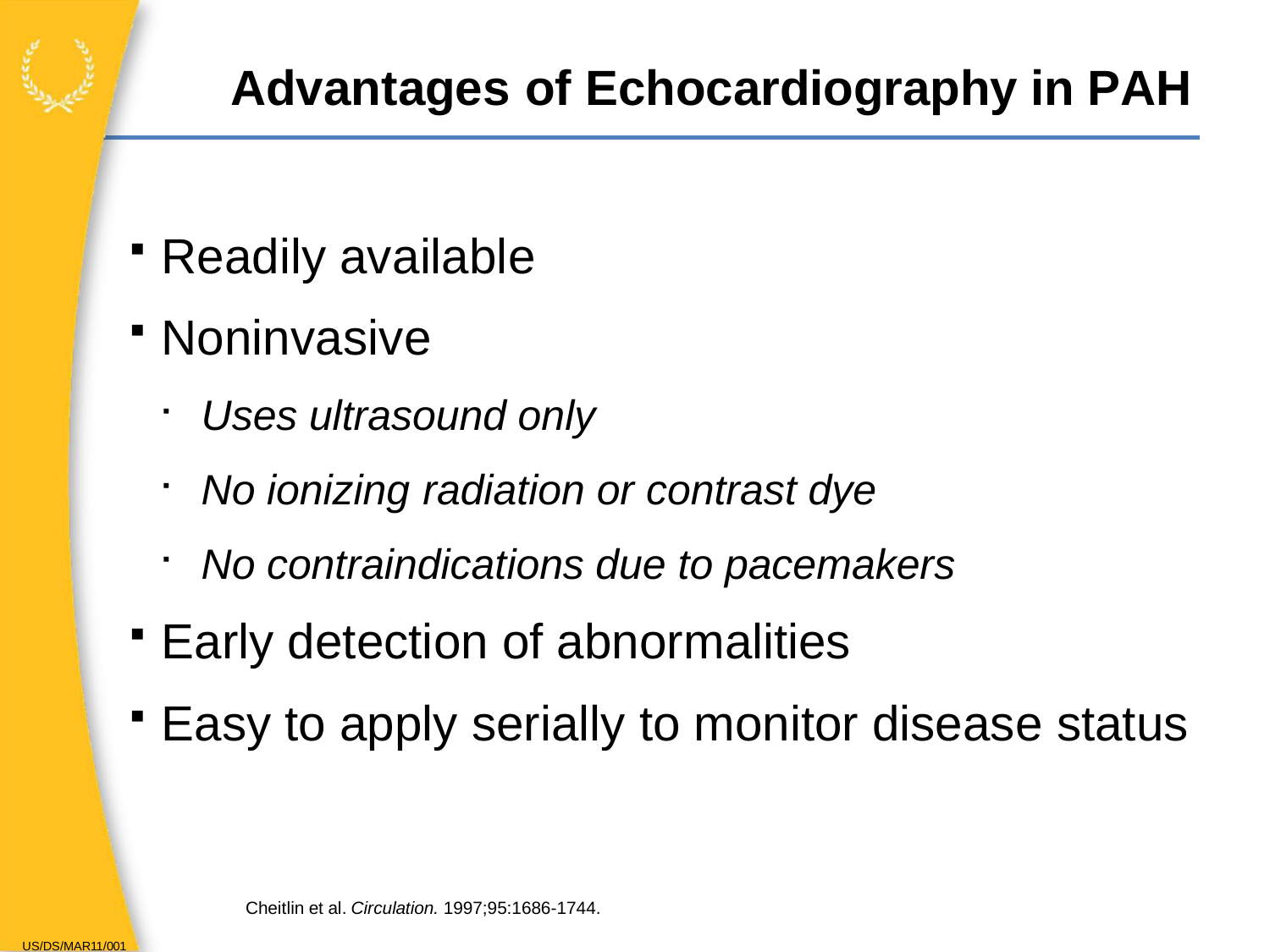

# Advantages of Echocardiography in PAH
Readily available
Noninvasive
Uses ultrasound only
No ionizing radiation or contrast dye
No contraindications due to pacemakers
Early detection of abnormalities
Easy to apply serially to monitor disease status
Cheitlin et al. Circulation. 1997;95:1686-1744.

US/DS/MAR11/001